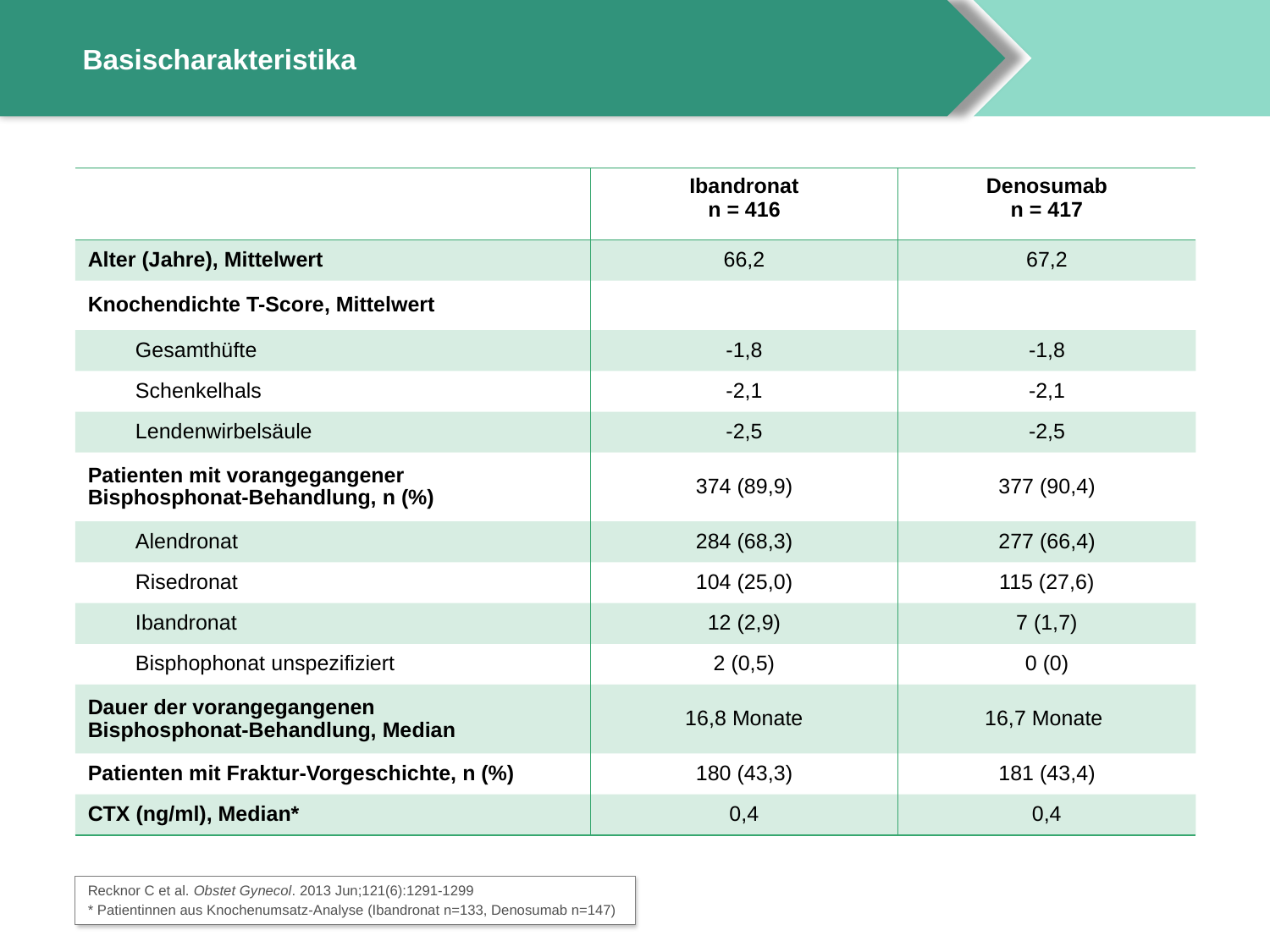

# Basischarakteristika
|  | Ibandronat n = 416 | Denosumab n = 417 |
| --- | --- | --- |
| Alter (Jahre), Mittelwert | 66,2 | 67,2 |
| Knochendichte T-Score, Mittelwert |  |  |
| Gesamthüfte | -1,8 | -1,8 |
| Schenkelhals | -2,1 | -2,1 |
| Lendenwirbelsäule | -2,5 | -2,5 |
| Patienten mit vorangegangener Bisphosphonat-Behandlung, n (%) | 374 (89,9) | 377 (90,4) |
| Alendronat | 284 (68,3) | 277 (66,4) |
| Risedronat | 104 (25,0) | 115 (27,6) |
| Ibandronat | 12 (2,9) | 7 (1,7) |
| Bisphophonat unspezifiziert | 2 (0,5) | 0 (0) |
| Dauer der vorangegangenen Bisphosphonat-Behandlung, Median | 16,8 Monate | 16,7 Monate |
| Patienten mit Fraktur-Vorgeschichte, n (%) | 180 (43,3) | 181 (43,4) |
| CTX (ng/ml), Median\* | 0,4 | 0,4 |
Recknor C et al. Obstet Gynecol. 2013 Jun;121(6):1291-1299
* Patientinnen aus Knochenumsatz-Analyse (Ibandronat n=133, Denosumab n=147)